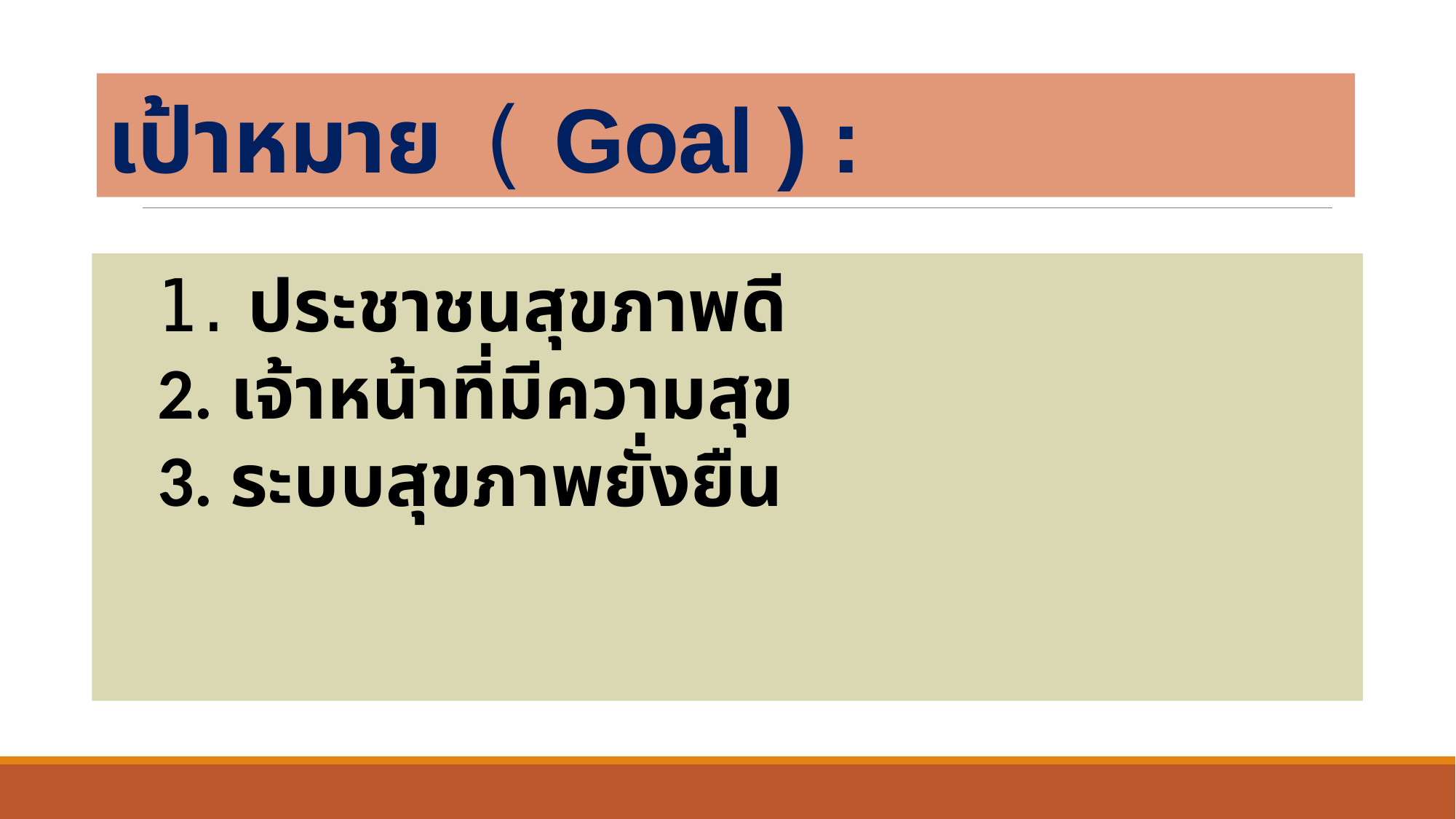

# เป้าหมาย  ( Goal ) :
1. ประชาชนสุขภาพดี
2. เจ้าหน้าที่มีความสุข
3. ระบบสุขภาพยั่งยืน